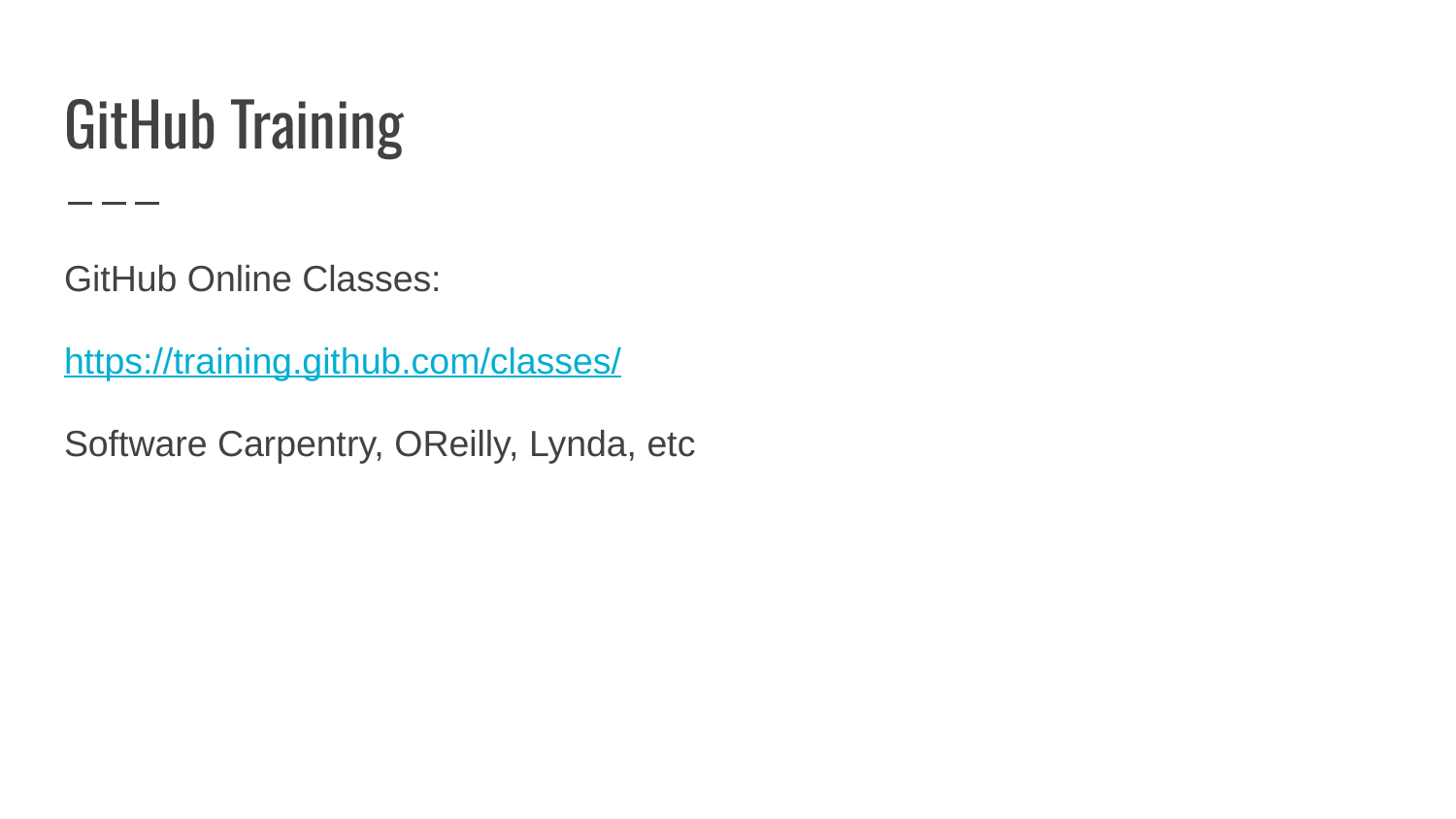

# GitHub Training
GitHub Online Classes:
https://training.github.com/classes/
Software Carpentry, OReilly, Lynda, etc